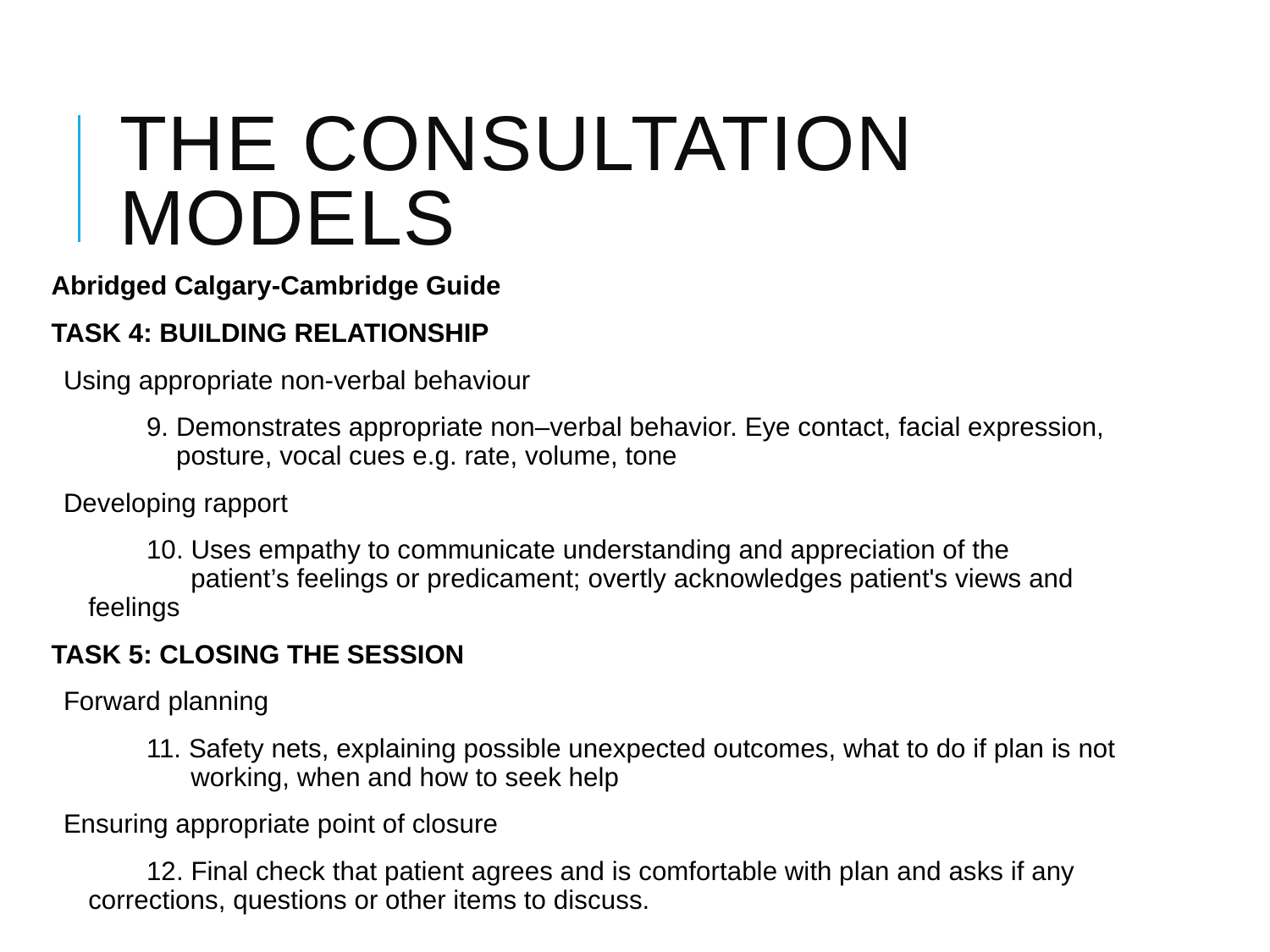

# The consultation models
Abridged Calgary-Cambridge Guide
TASK 4: BUILDING RELATIONSHIP
Using appropriate non-verbal behaviour
	9. Demonstrates appropriate non–verbal behavior. Eye contact, facial expression, 	  	    posture, vocal cues e.g. rate, volume, tone
Developing rapport
	10. Uses empathy to communicate understanding and appreciation of the 	 	      	      patient’s feelings or predicament; overtly acknowledges patient's views and 	  	      feelings
TASK 5: CLOSING THE SESSION
Forward planning
	11. Safety nets, explaining possible unexpected outcomes, what to do if plan is not 	 	      working, when and how to seek help
Ensuring appropriate point of closure
	12. Final check that patient agrees and is comfortable with plan and asks if any 	 	      corrections, questions or other items to discuss.